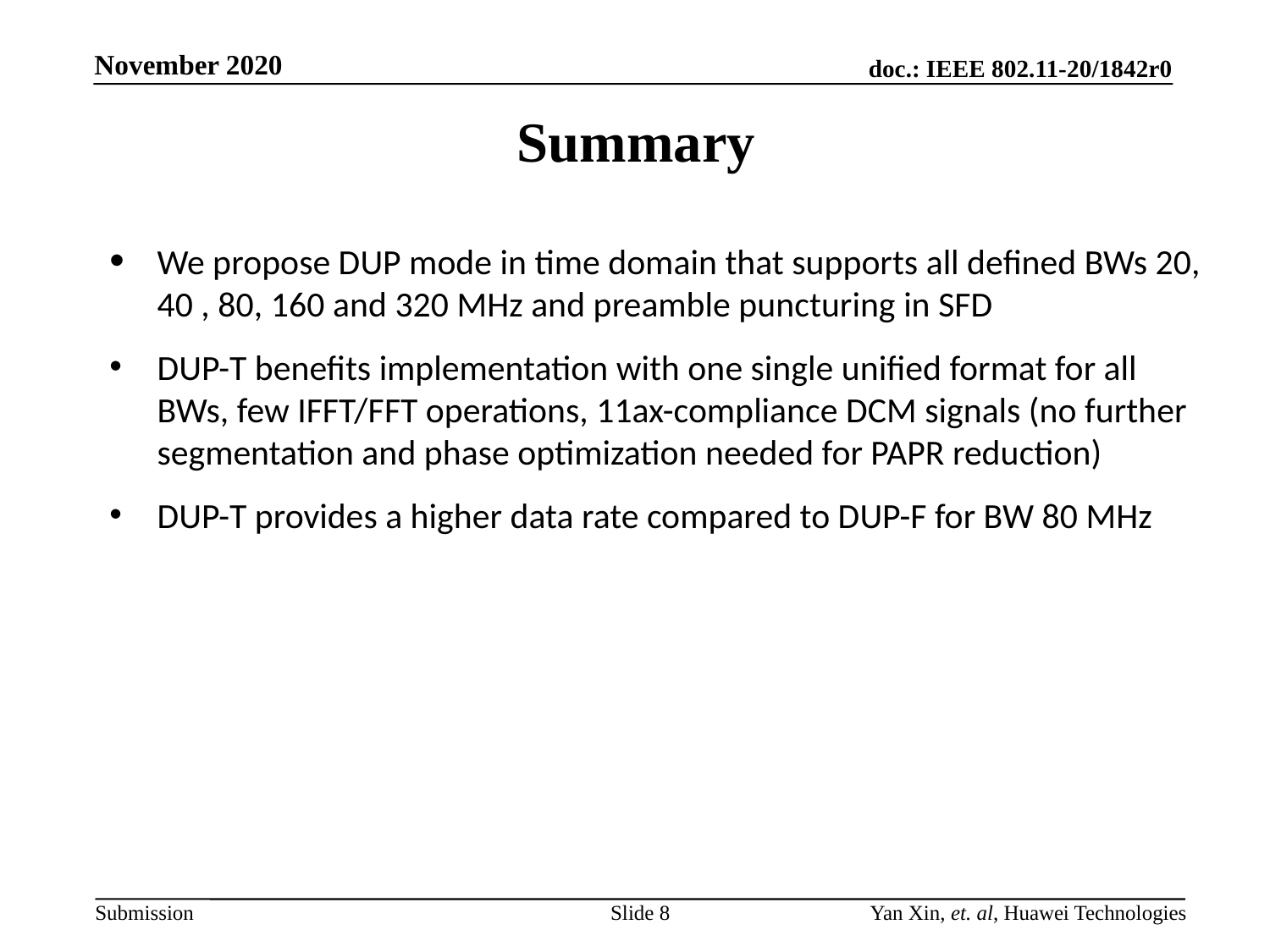

# Summary
We propose DUP mode in time domain that supports all defined BWs 20, 40 , 80, 160 and 320 MHz and preamble puncturing in SFD
DUP-T benefits implementation with one single unified format for all BWs, few IFFT/FFT operations, 11ax-compliance DCM signals (no further segmentation and phase optimization needed for PAPR reduction)
DUP-T provides a higher data rate compared to DUP-F for BW 80 MHz

Slide 8
Yan Xin, et. al, Huawei Technologies